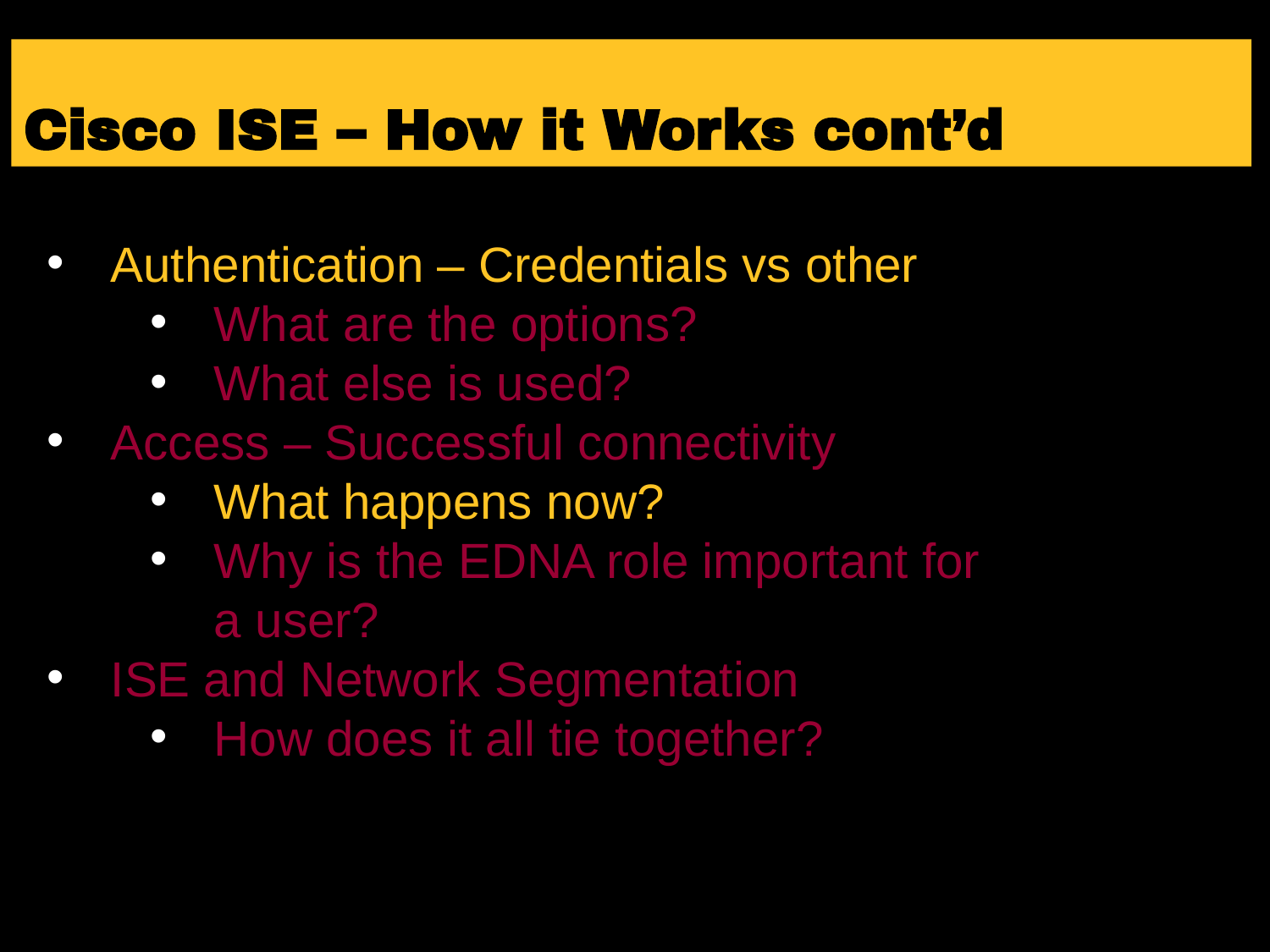

Cisco ISE – How it Works cont’d
Authentication – Credentials vs other
What are the options?
What else is used?
Access – Successful connectivity
What happens now?
Why is the EDNA role important for a user?
ISE and Network Segmentation
How does it all tie together?